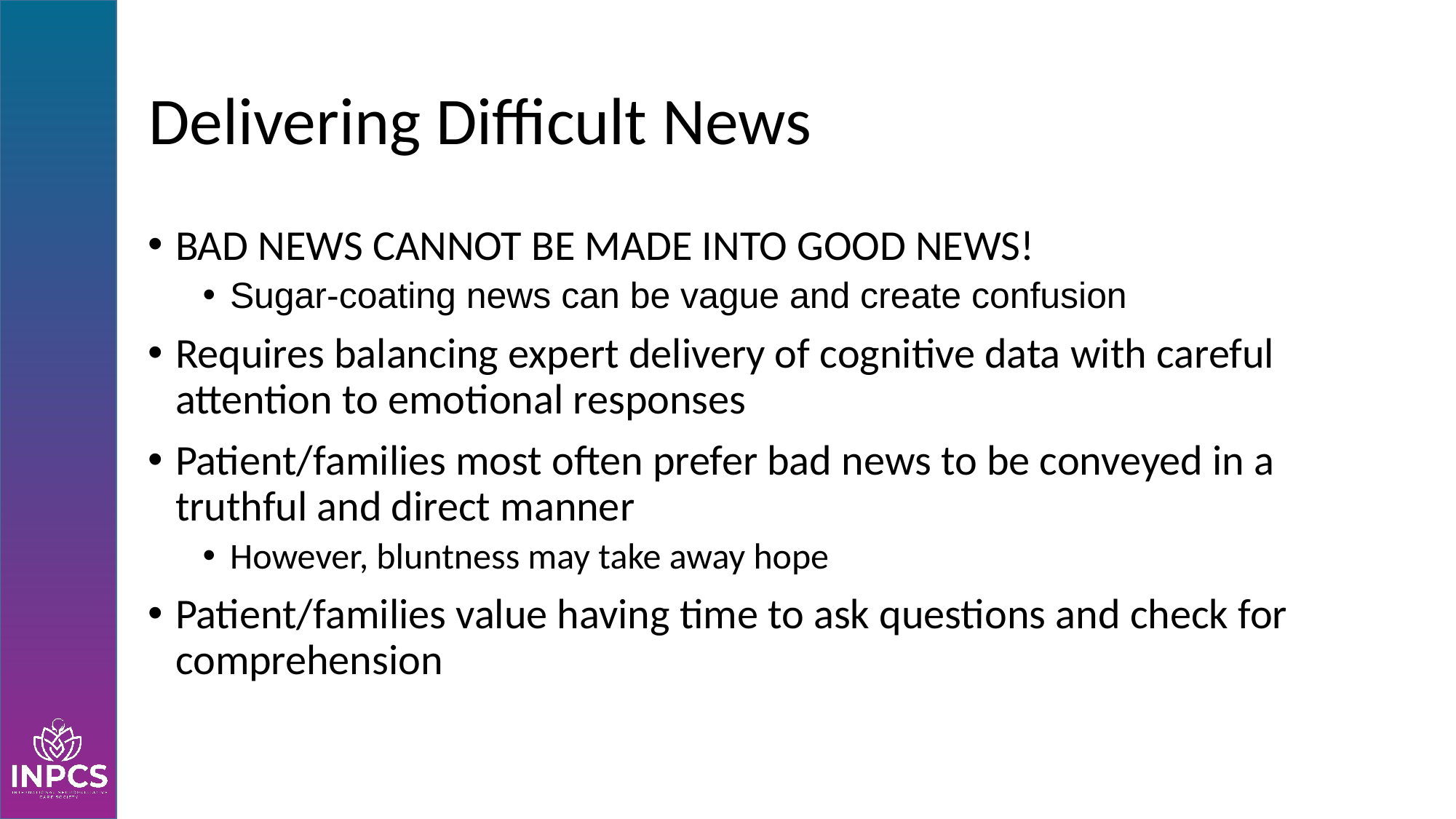

# Delivering Difficult News
BAD NEWS CANNOT BE MADE INTO GOOD NEWS!
Sugar-coating news can be vague and create confusion
Requires balancing expert delivery of cognitive data with careful attention to emotional responses
Patient/families most often prefer bad news to be conveyed in a truthful and direct manner
However, bluntness may take away hope
Patient/families value having time to ask questions and check for comprehension